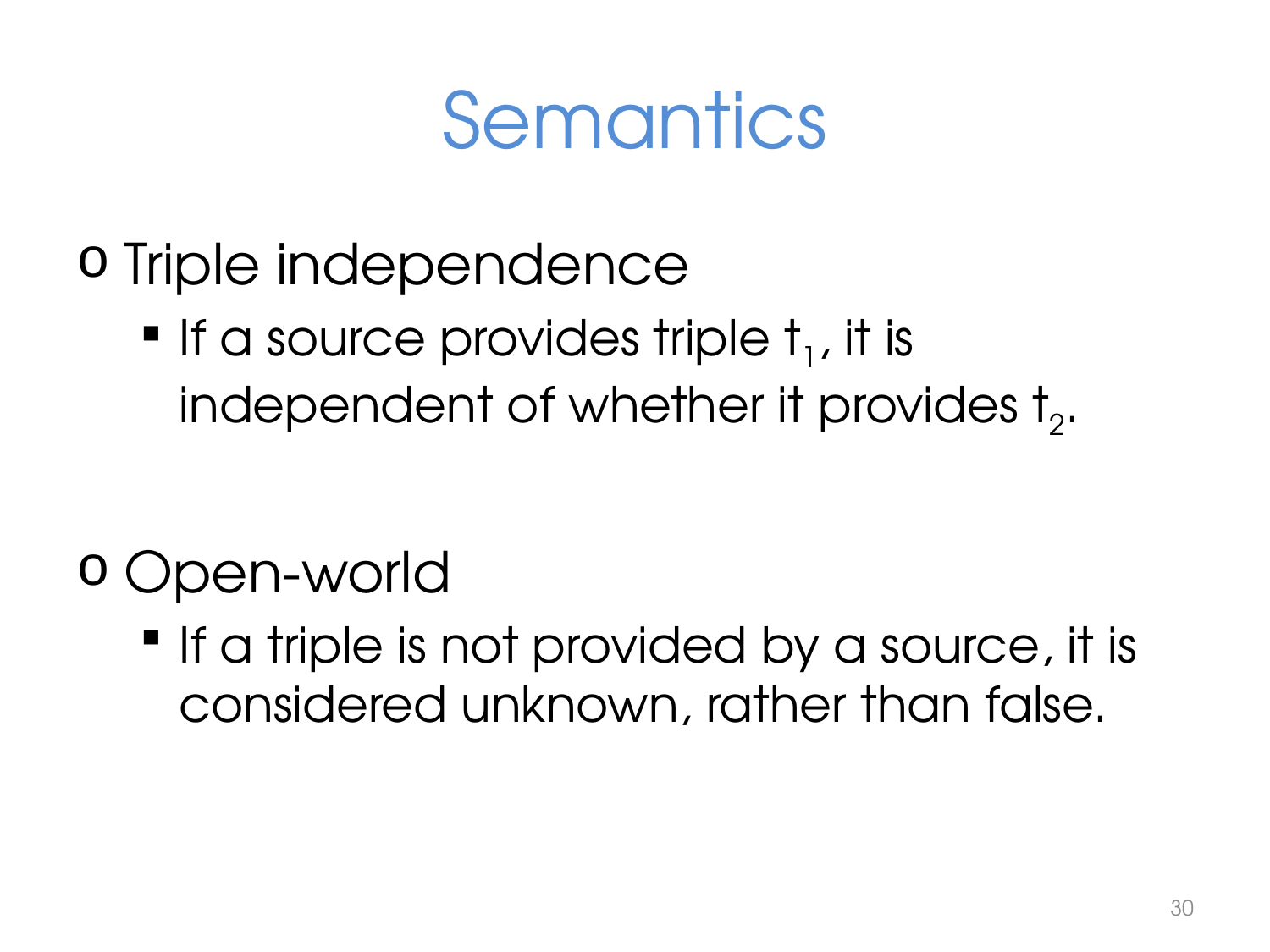

# Semantics
Triple independence
If a source provides triple t1, it is independent of whether it provides t2.

Open-world
If a triple is not provided by a source, it is considered unknown, rather than false.
30